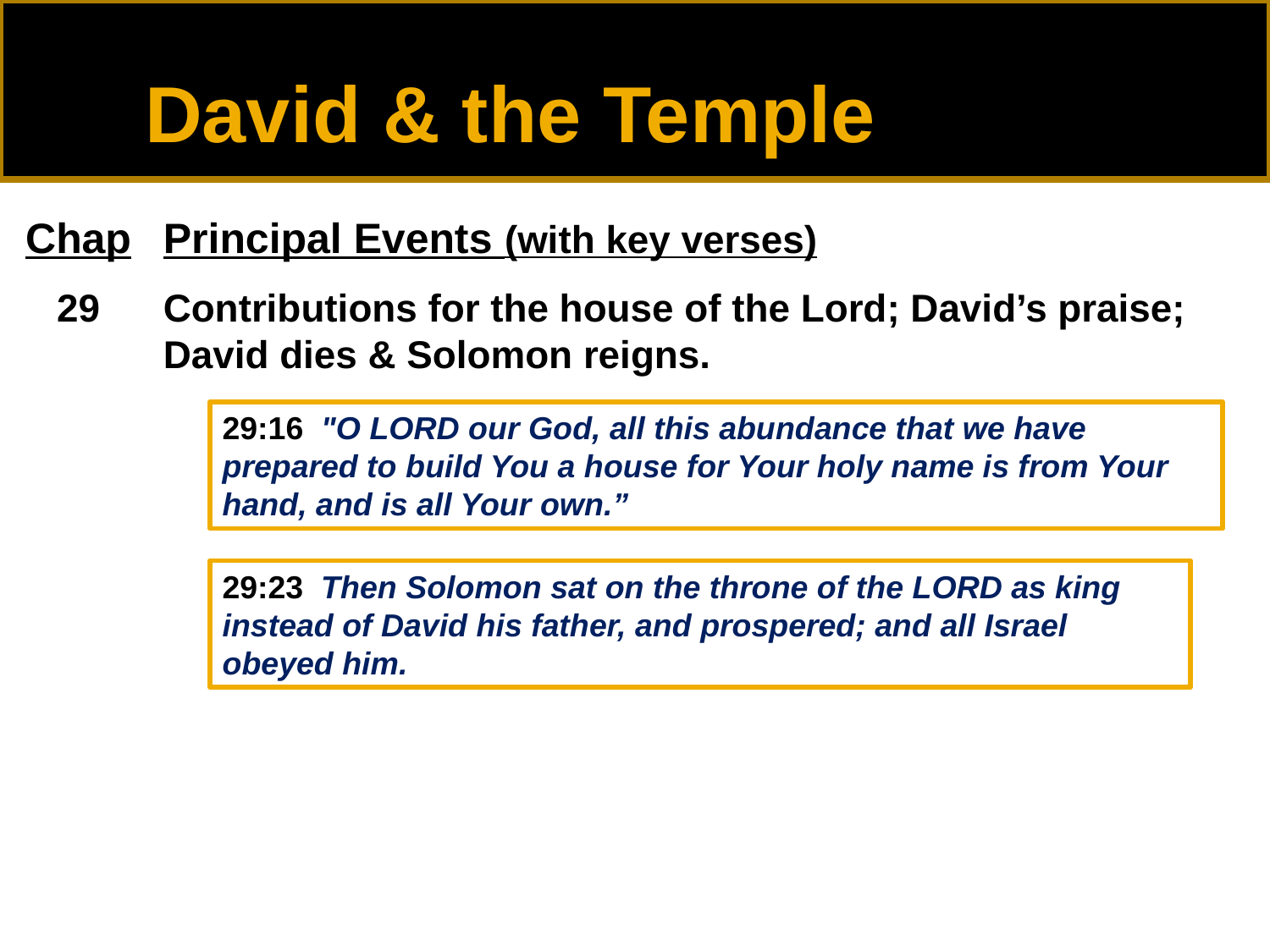

David & the Temple
Principal Events (with key verses)

Contributions for the house of the Lord; David’s praise; David dies & Solomon reigns.

Chap

29

29:16  "O LORD our God, all this abundance that we have prepared to build You a house for Your holy name is from Your hand, and is all Your own.”
29:23  Then Solomon sat on the throne of the LORD as king instead of David his father, and prospered; and all Israel obeyed him.